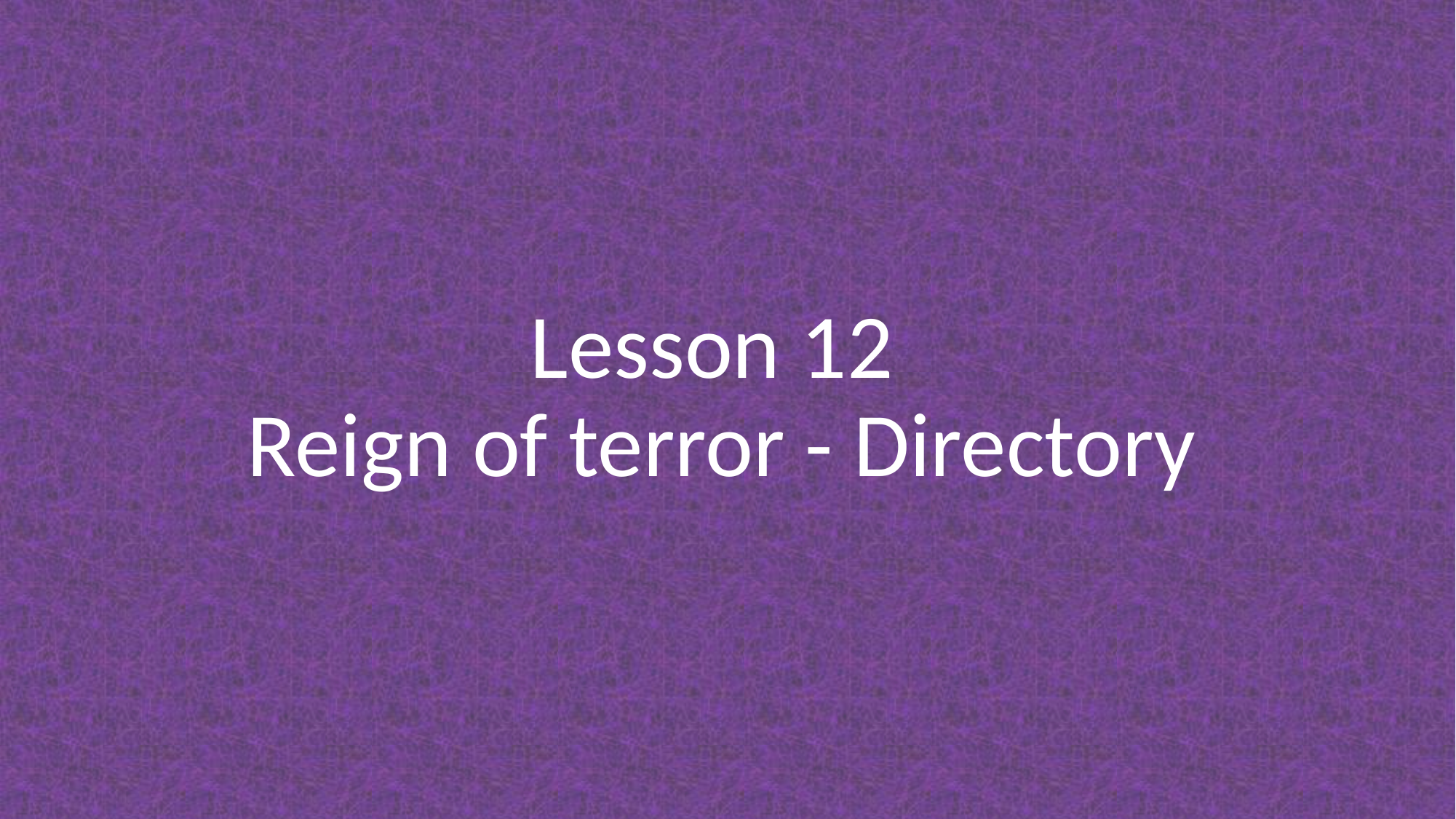

# Lesson 12 Reign of terror - Directory